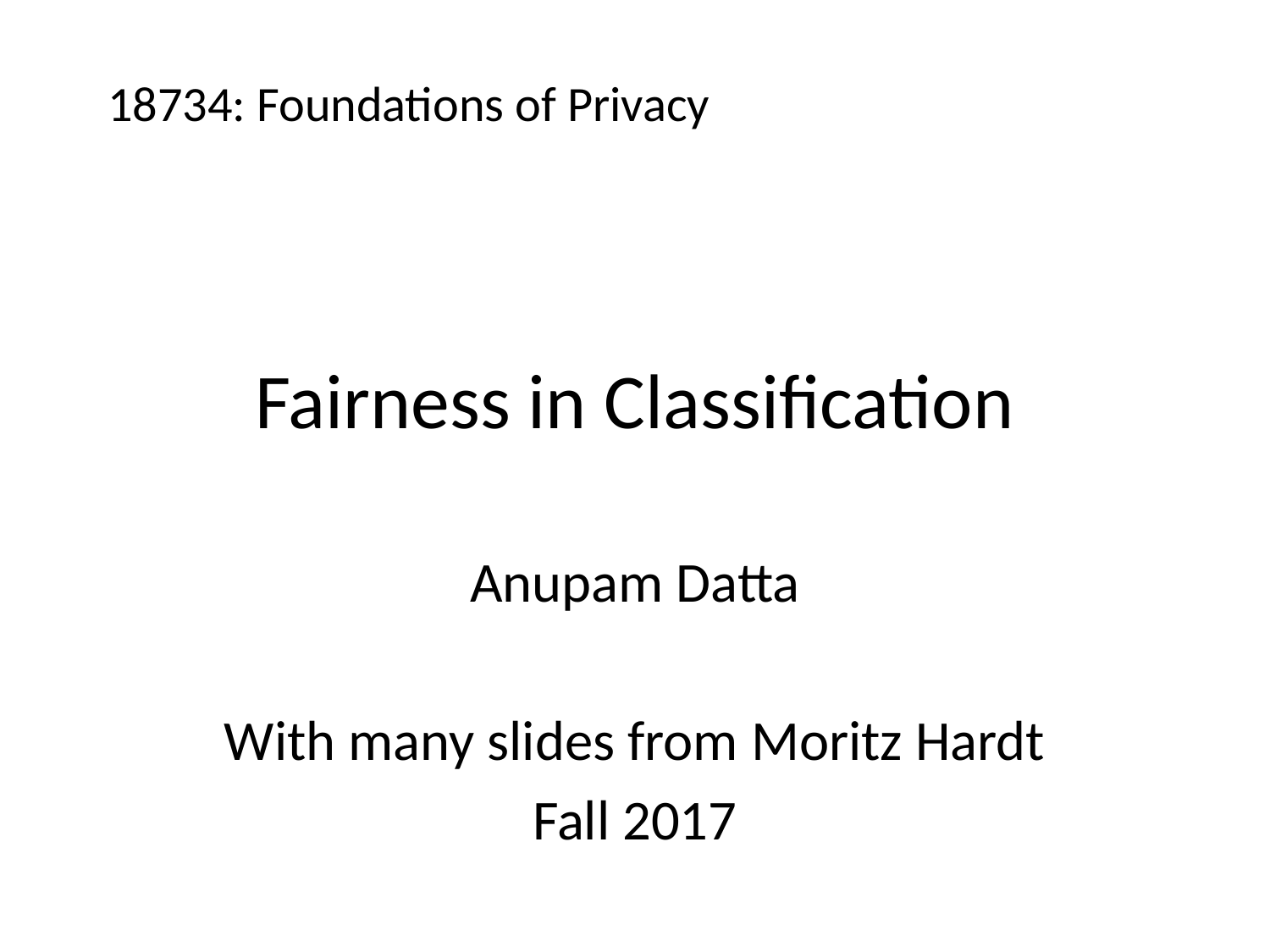

18734: Foundations of Privacy
# Fairness in Classification
Anupam Datta

With many slides from Moritz Hardt
Fall 2017